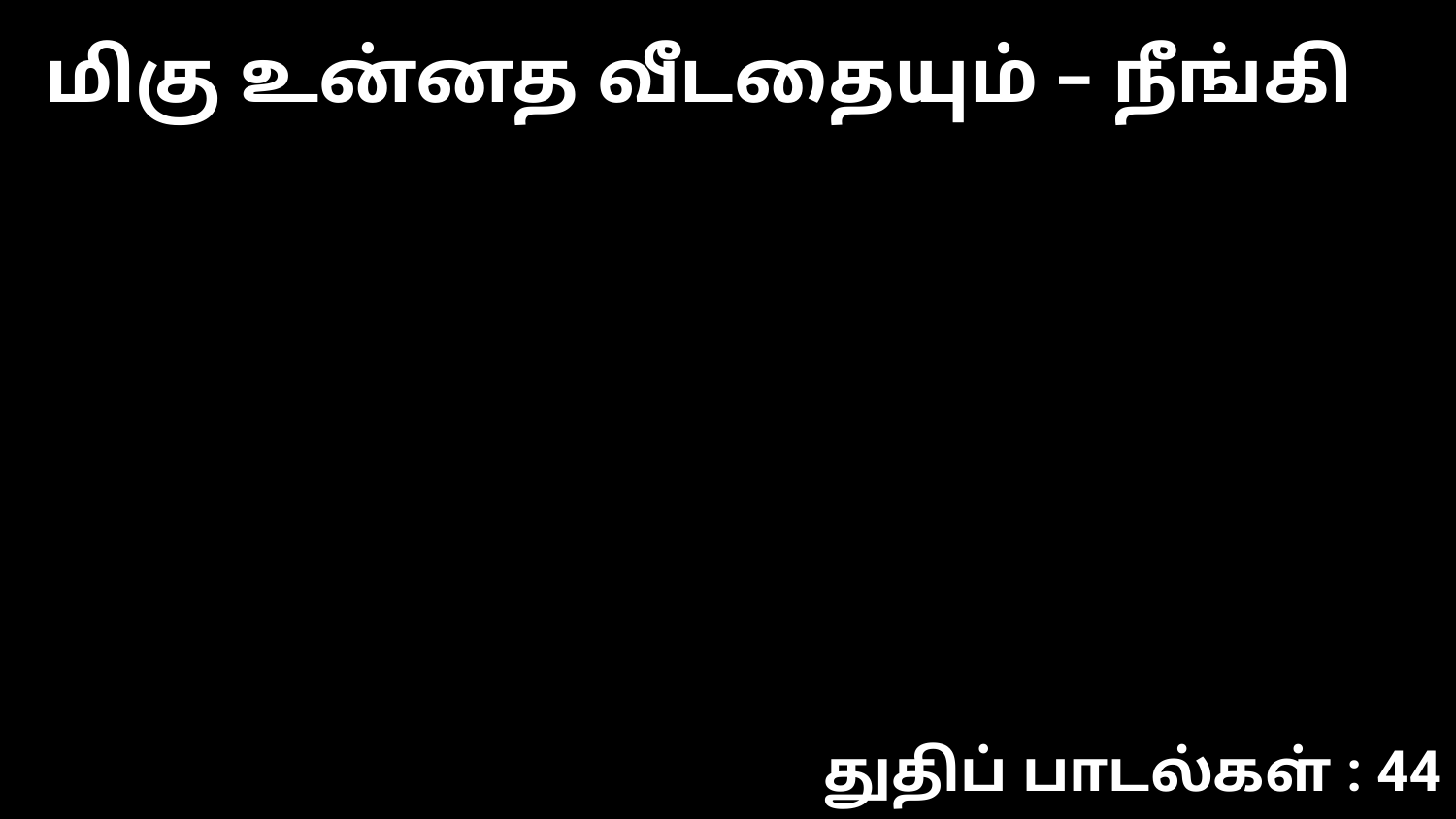

மிகு உன்னத வீடதையும் – நீங்கி
துதிப் பாடல்கள் : 44